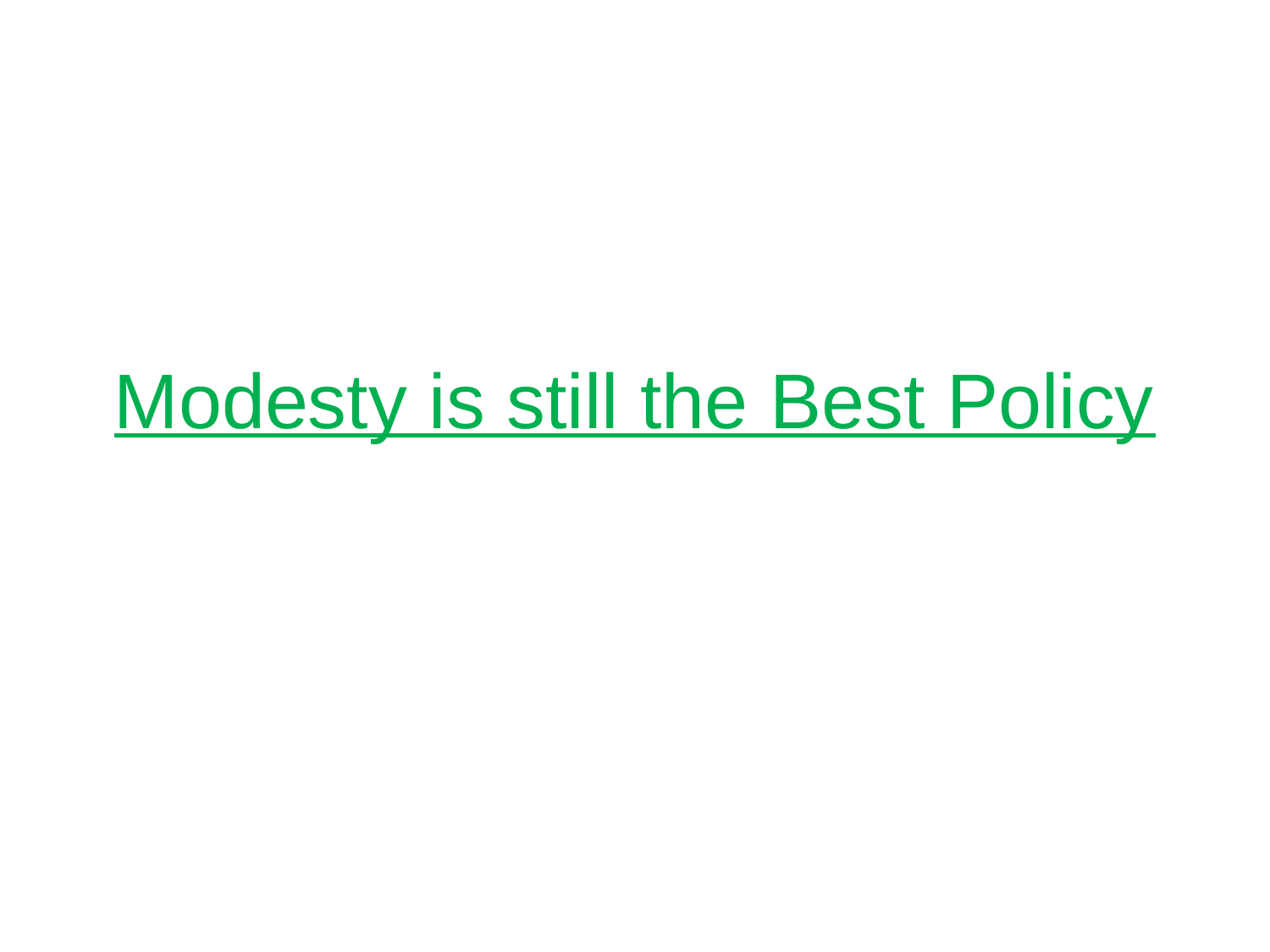

# Modesty is still the Best Policy